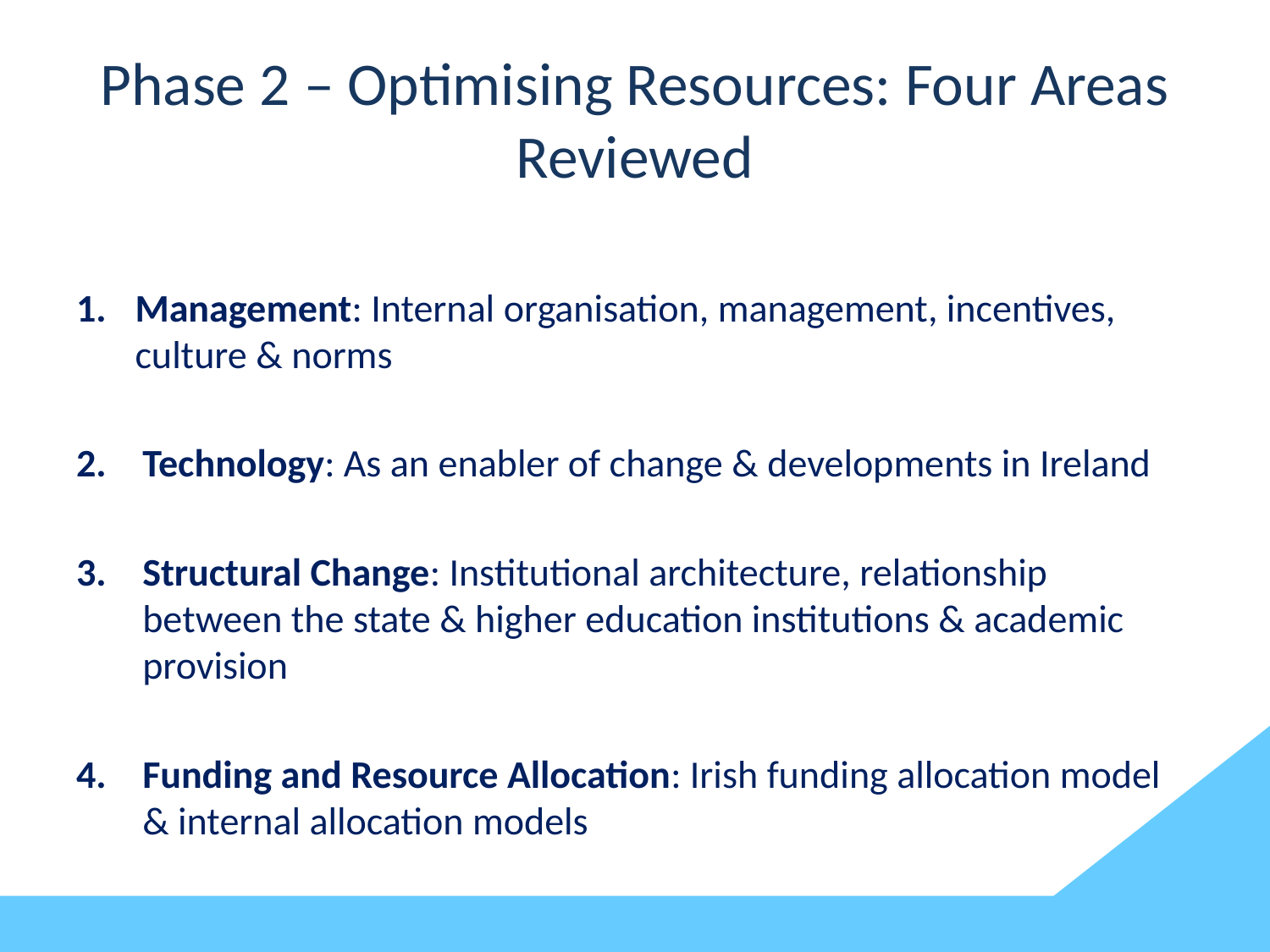

# Phase 2 – Optimising Resources: Four Areas Reviewed

Management: Internal organisation, management, incentives, culture & norms

Technology: As an enabler of change & developments in Ireland

Structural Change: Institutional architecture, relationship between the state & higher education institutions & academic provision

Funding and Resource Allocation: Irish funding allocation model & internal allocation models